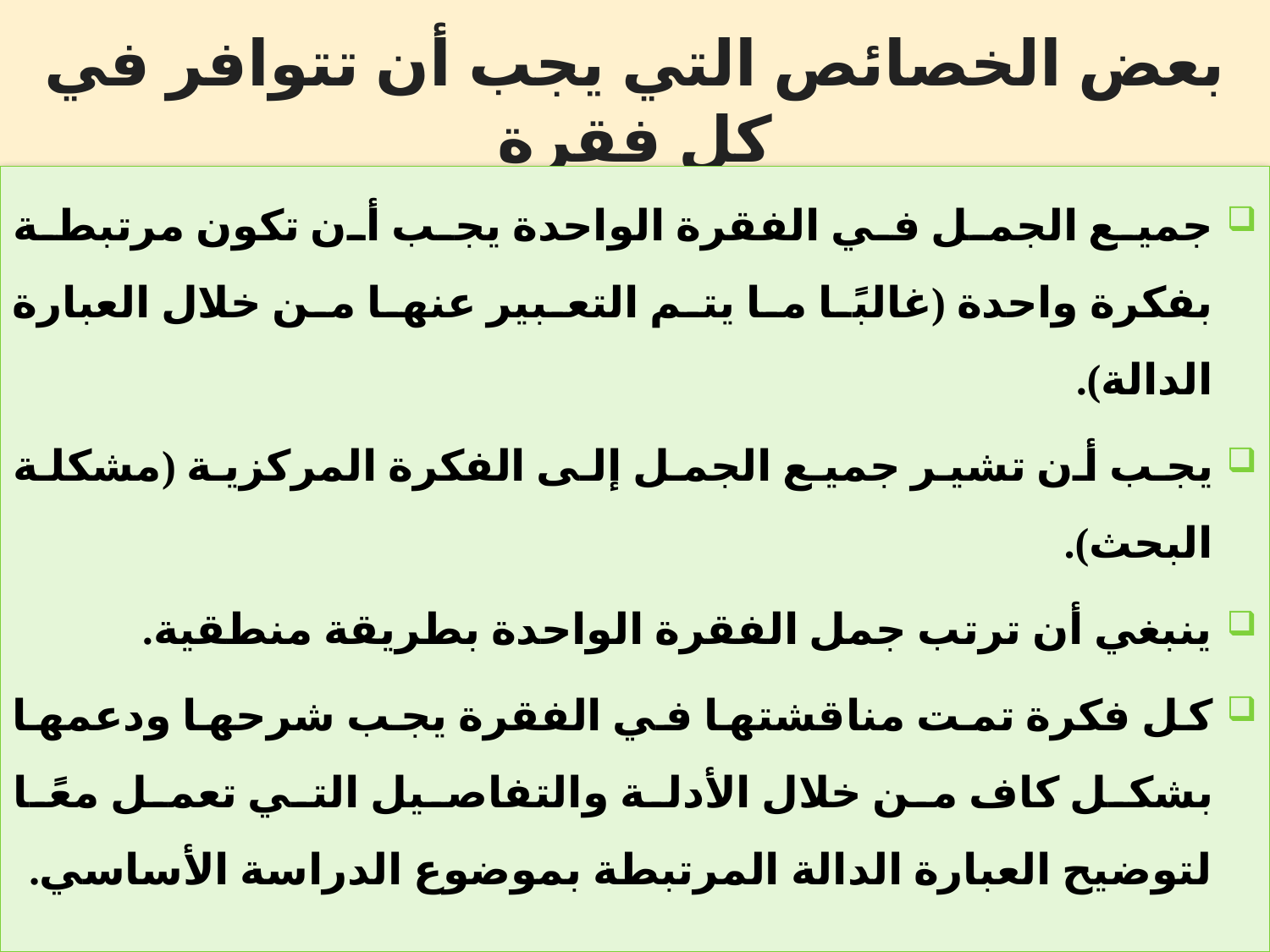

# بعض الخصائص التي يجب أن تتوافر في كل فقرة
جميع الجمل في الفقرة الواحدة يجب أن تكون مرتبطة بفكرة واحدة (غالبًا ما يتم التعبير عنها من خلال العبارة الدالة).
يجب أن تشير جميع الجمل إلى الفكرة المركزية (مشكلة البحث).
ينبغي أن ترتب جمل الفقرة الواحدة بطريقة منطقية.
كل فكرة تمت مناقشتها في الفقرة يجب شرحها ودعمها بشكل كاف من خلال الأدلة والتفاصيل التي تعمل معًا لتوضيح العبارة الدالة المرتبطة بموضوع الدراسة الأساسي.